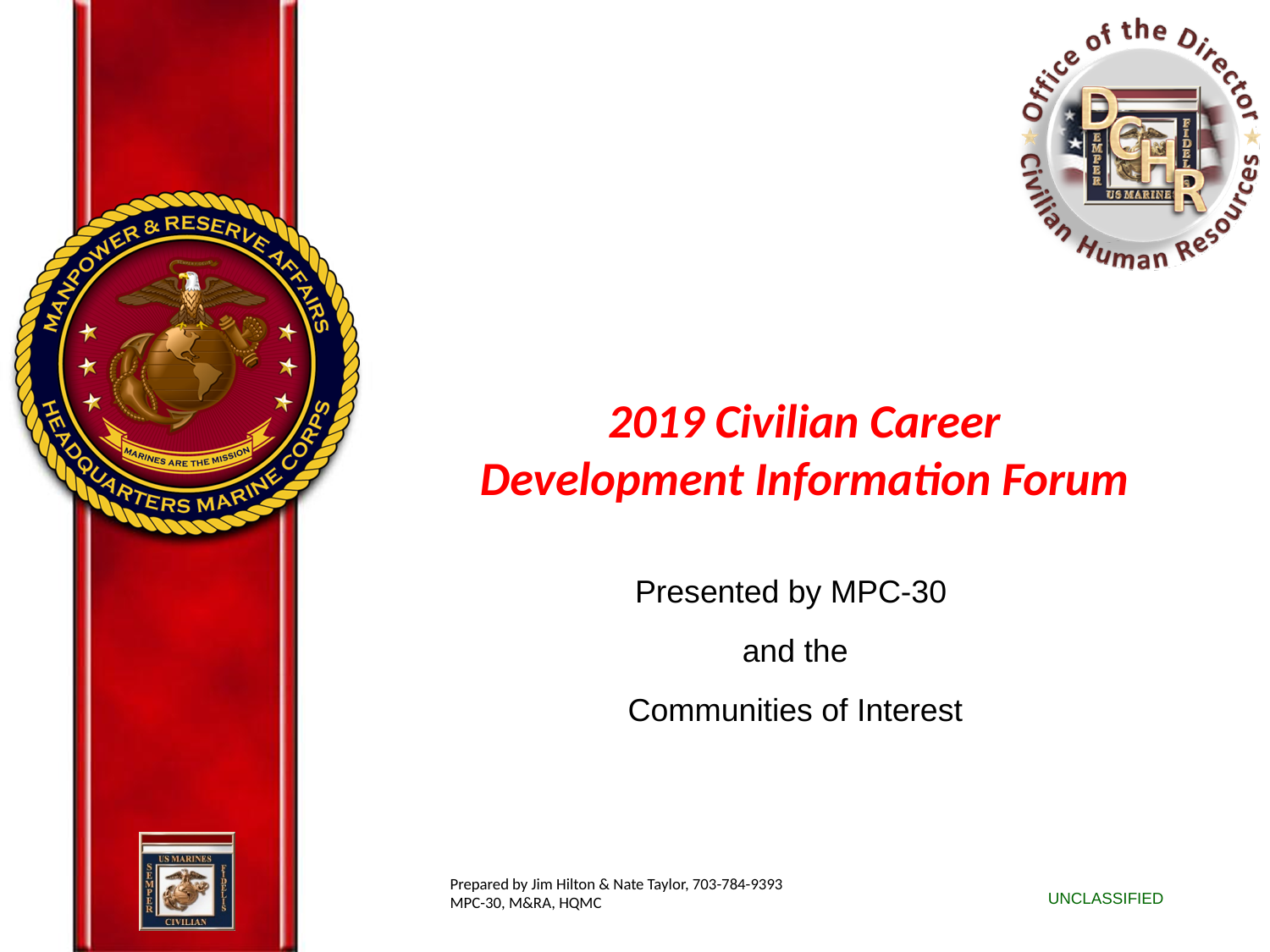

# 2019 Civilian Career Development Information Forum
Presented by MPC-30
and the
Communities of Interest